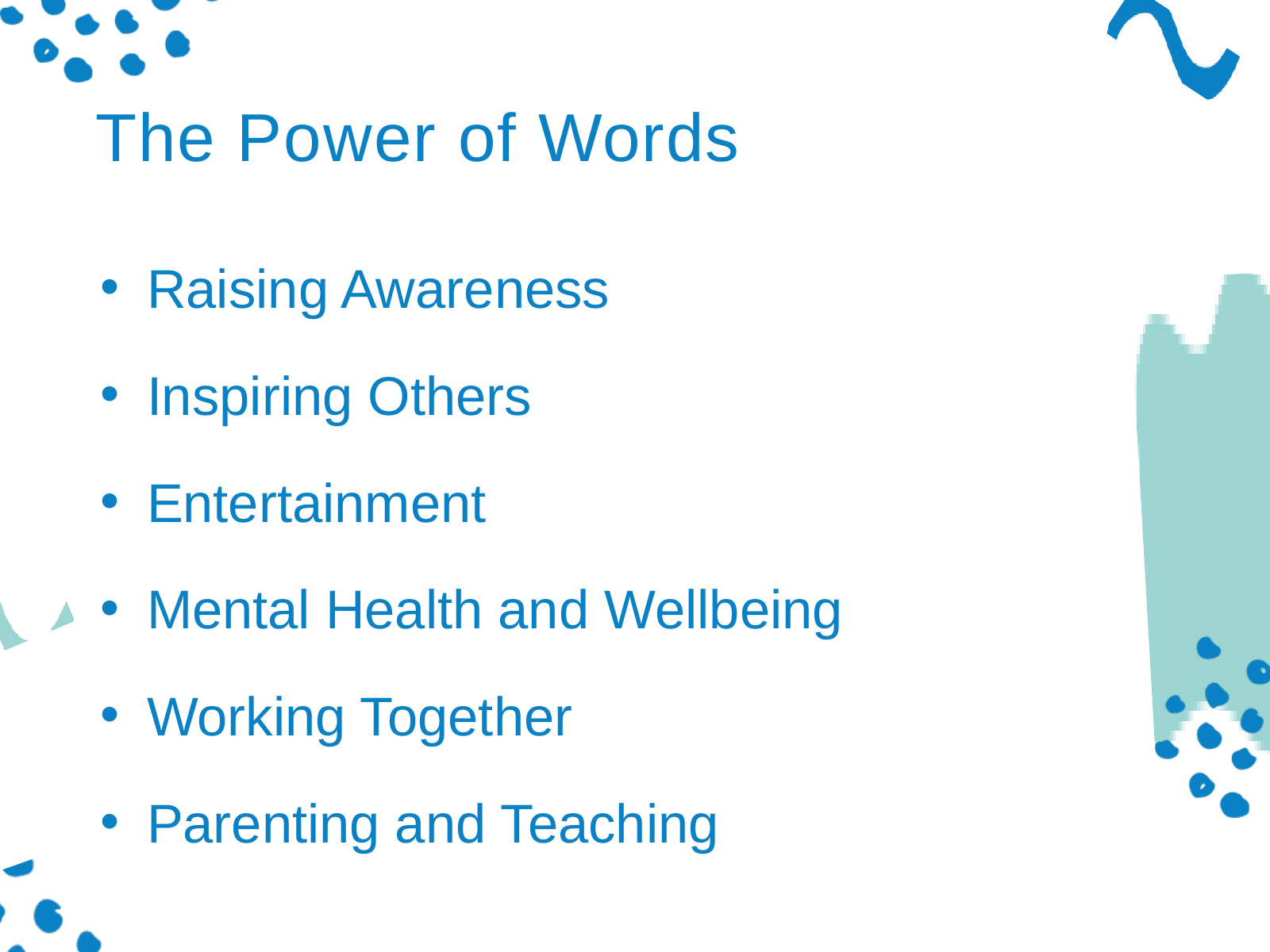

The Power of Words
Raising Awareness
Inspiring Others
Entertainment
Mental Health and Wellbeing
Working Together
Parenting and Teaching